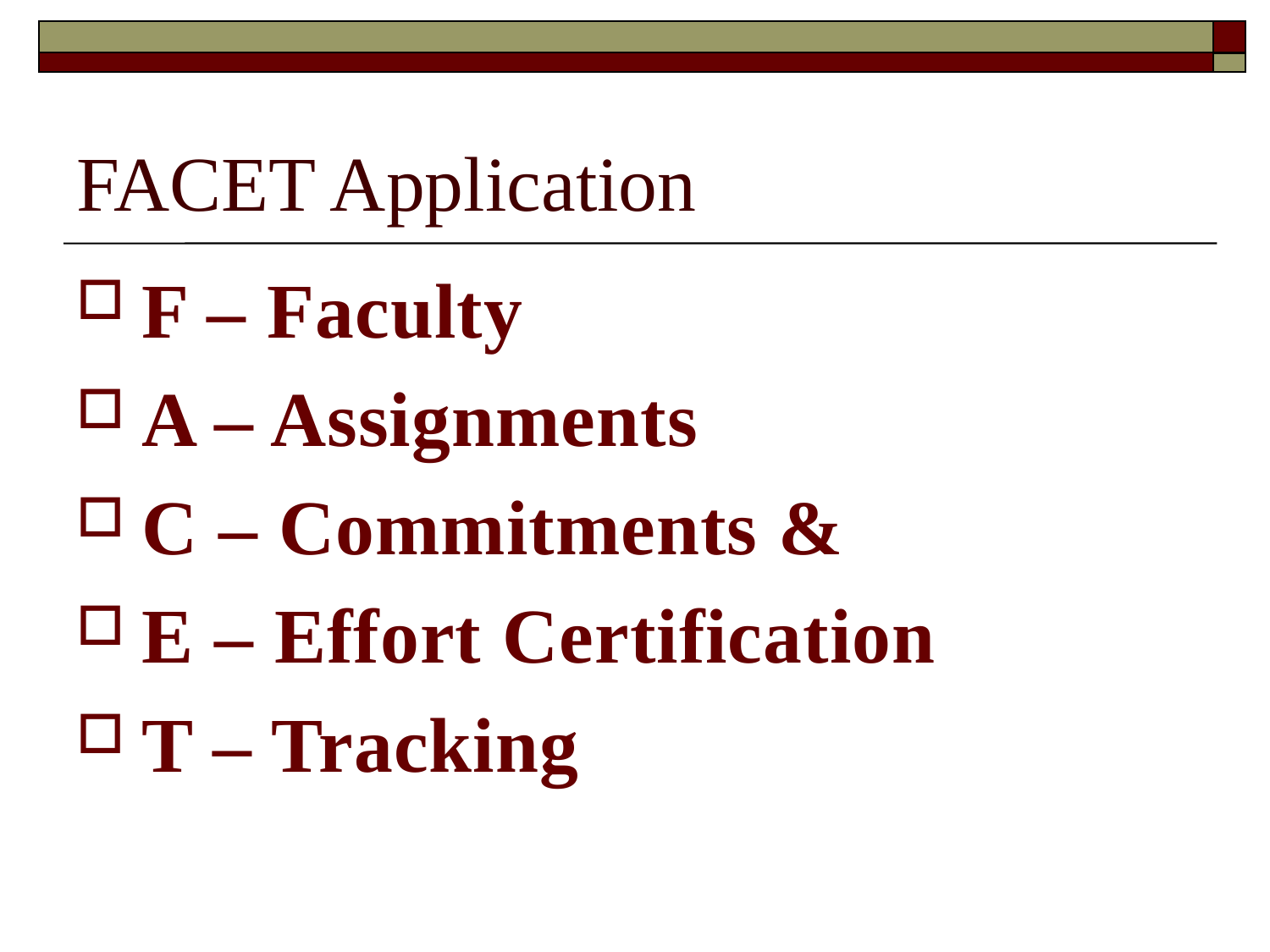

# FACET Application
F – Faculty
A – Assignments
C – Commitments &
E – Effort Certification
T – Tracking